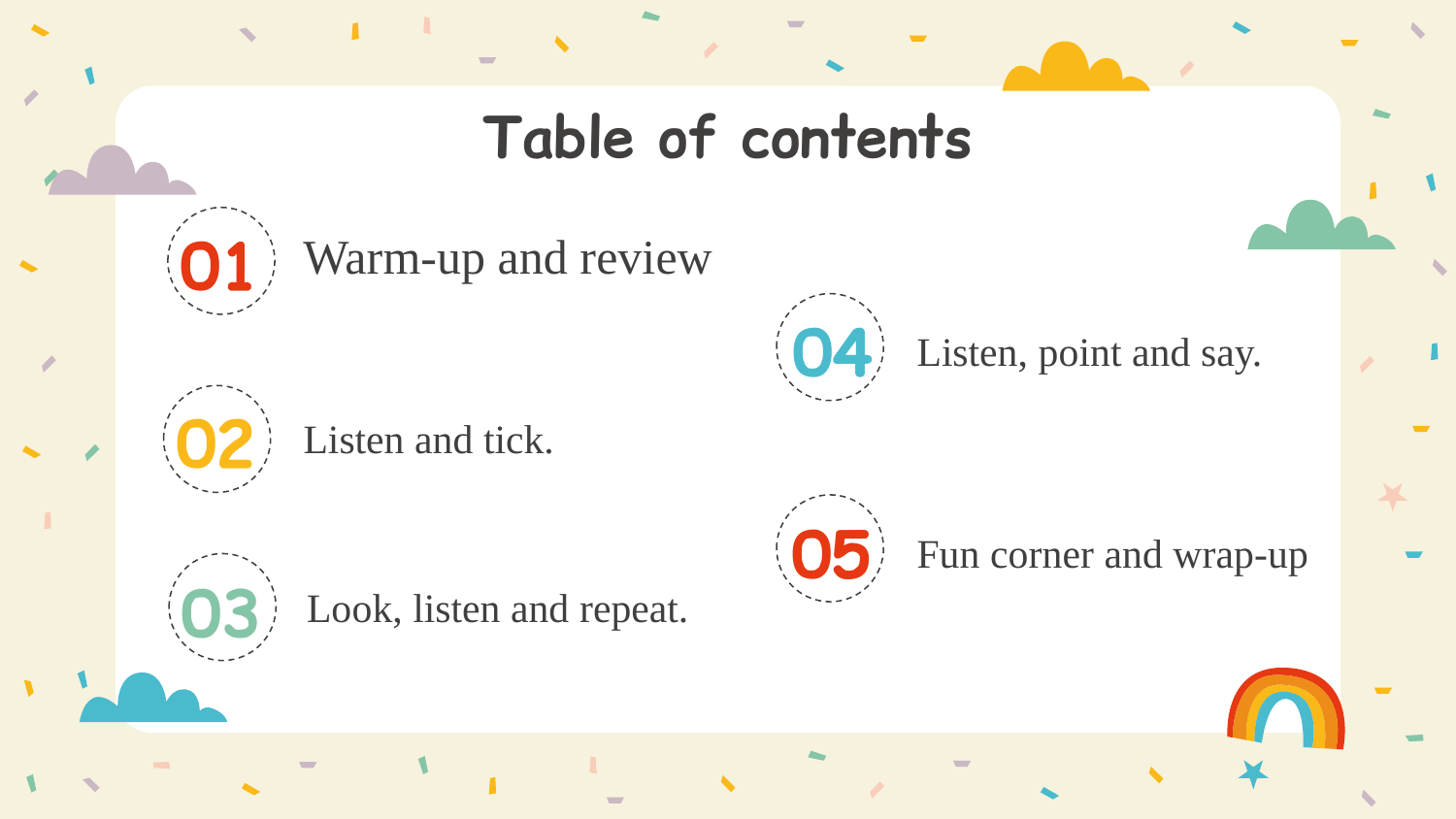

Table of contents

# Warm-up and review
01

04
Listen, point and say.

02
Listen and tick.

05
Fun corner and wrap-up

03
Look, listen and repeat.